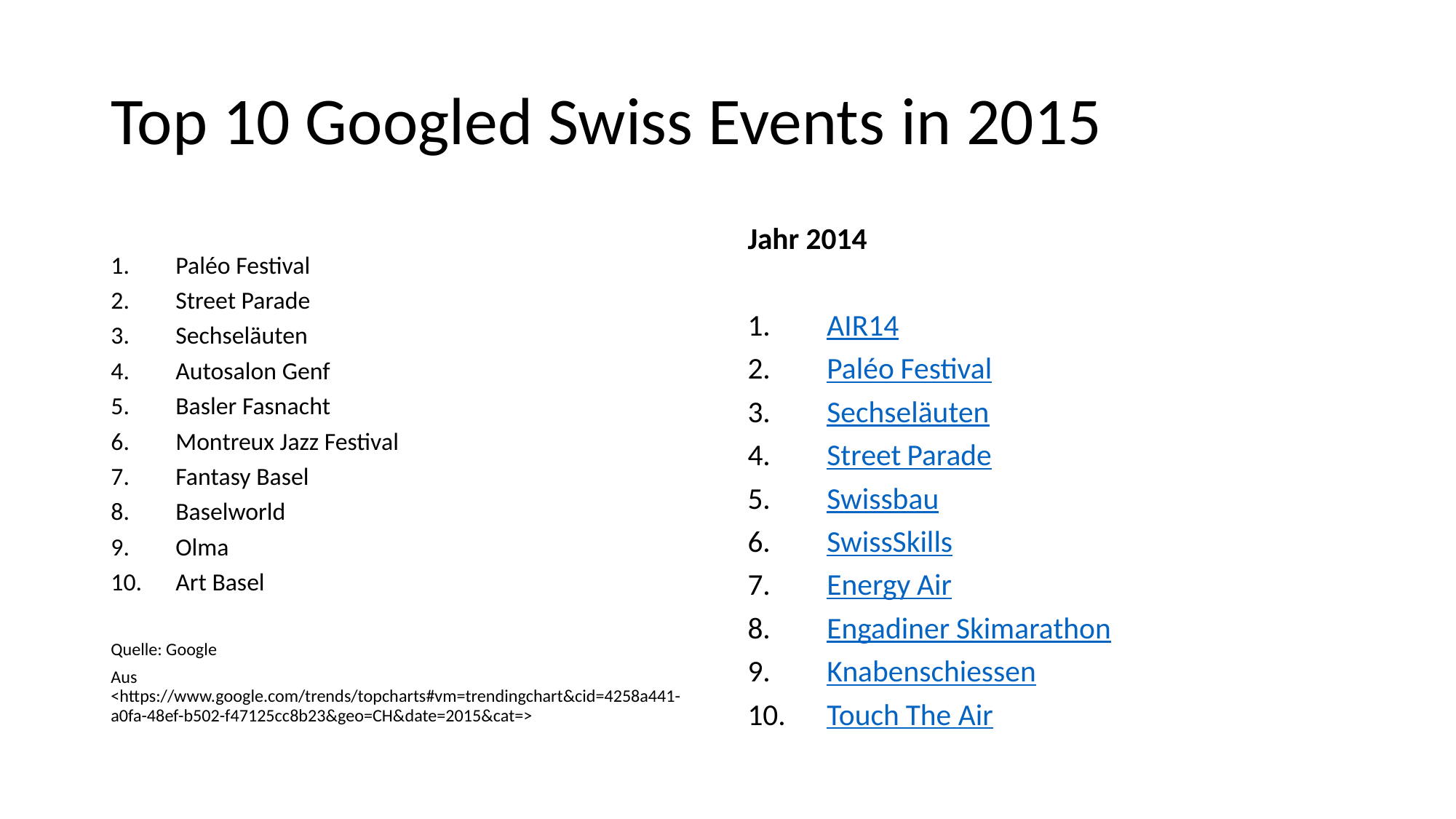

# Top 10 Googled Swiss Events in 2015
Jahr 2014

AIR14
Paléo Festival
Sechseläuten
Street Parade
Swissbau
SwissSkills
Energy Air
Engadiner Skimarathon
Knabenschiessen
Touch The Air

Paléo Festival
Street Parade
Sechseläuten
Autosalon Genf
Basler Fasnacht
Montreux Jazz Festival
Fantasy Basel
Baselworld
Olma
Art Basel

Quelle: Google
Aus <https://www.google.com/trends/topcharts#vm=trendingchart&cid=4258a441-a0fa-48ef-b502-f47125cc8b23&geo=CH&date=2015&cat=>